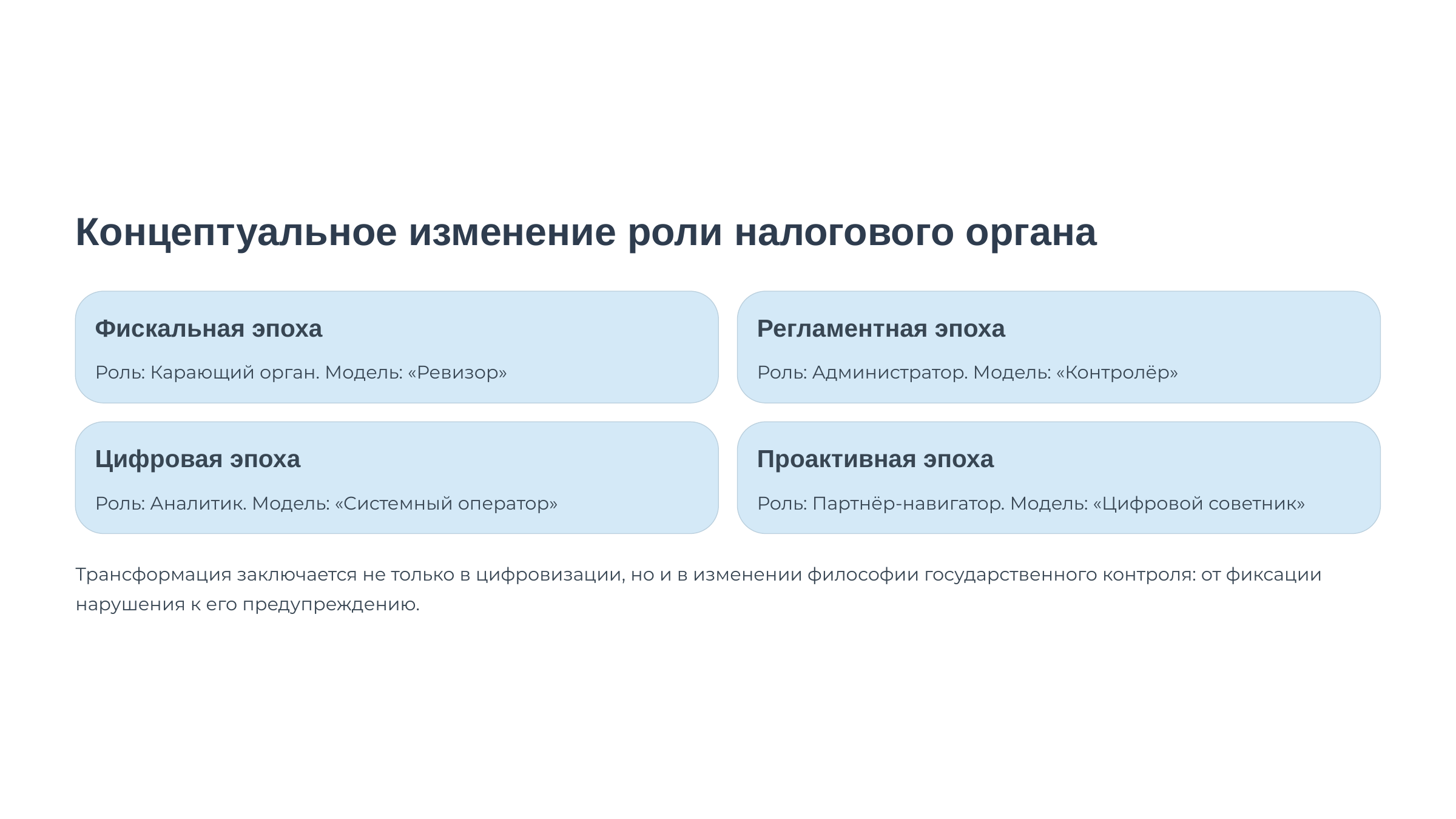

Концептуальное изменение роли налогового органа

Фискальная эпоха
Регламентная эпоха
Роль: Карающий орган. Модель: «Ревизор»
Роль: Администратор. Модель: «Контролёр»

Цифровая эпоха
Проактивная эпоха
Роль: Аналитик. Модель: «Системный оператор»
Роль: Партнёр-навигатор. Модель: «Цифровой советник»
Трансформация заключается не только в цифровизации, но и в изменении философии государственного контроля: от фиксации нарушения к его предупреждению.